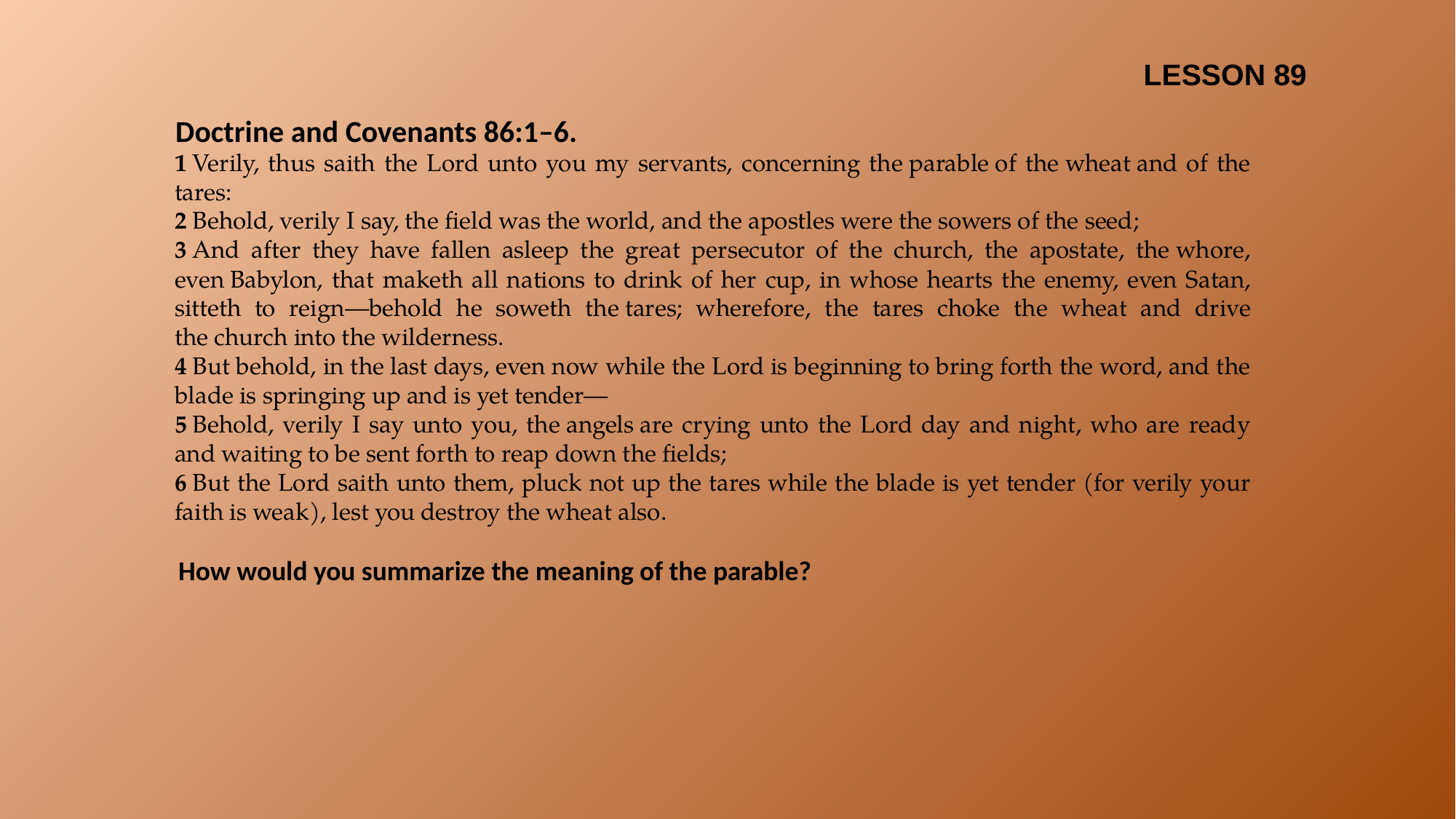

LESSON 89
Doctrine and Covenants 86:1–6.
1 Verily, thus saith the Lord unto you my servants, concerning the parable of the wheat and of the tares:
2 Behold, verily I say, the field was the world, and the apostles were the sowers of the seed;
3 And after they have fallen asleep the great persecutor of the church, the apostate, the whore, even Babylon, that maketh all nations to drink of her cup, in whose hearts the enemy, even Satan, sitteth to reign—behold he soweth the tares; wherefore, the tares choke the wheat and drive the church into the wilderness.
4 But behold, in the last days, even now while the Lord is beginning to bring forth the word, and the blade is springing up and is yet tender—
5 Behold, verily I say unto you, the angels are crying unto the Lord day and night, who are ready and waiting to be sent forth to reap down the fields;
6 But the Lord saith unto them, pluck not up the tares while the blade is yet tender (for verily your faith is weak), lest you destroy the wheat also.
How would you summarize the meaning of the parable?